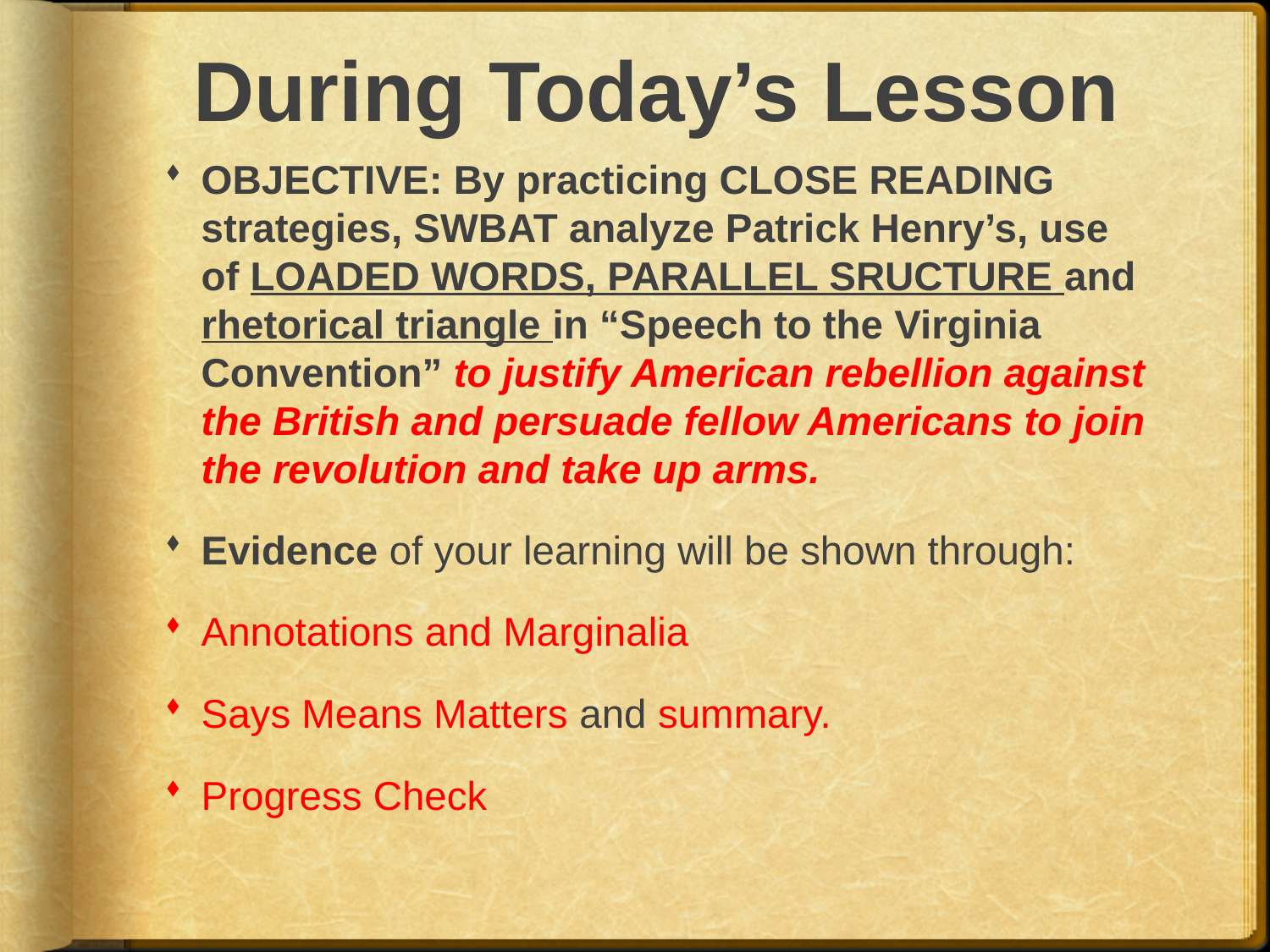

# During Today’s Lesson
OBJECTIVE: By practicing CLOSE READING strategies, SWBAT analyze Patrick Henry’s, use of LOADED WORDS, PARALLEL SRUCTURE and rhetorical triangle in “Speech to the Virginia Convention” to justify American rebellion against the British and persuade fellow Americans to join the revolution and take up arms.
Evidence of your learning will be shown through:
Annotations and Marginalia
Says Means Matters and summary.
Progress Check